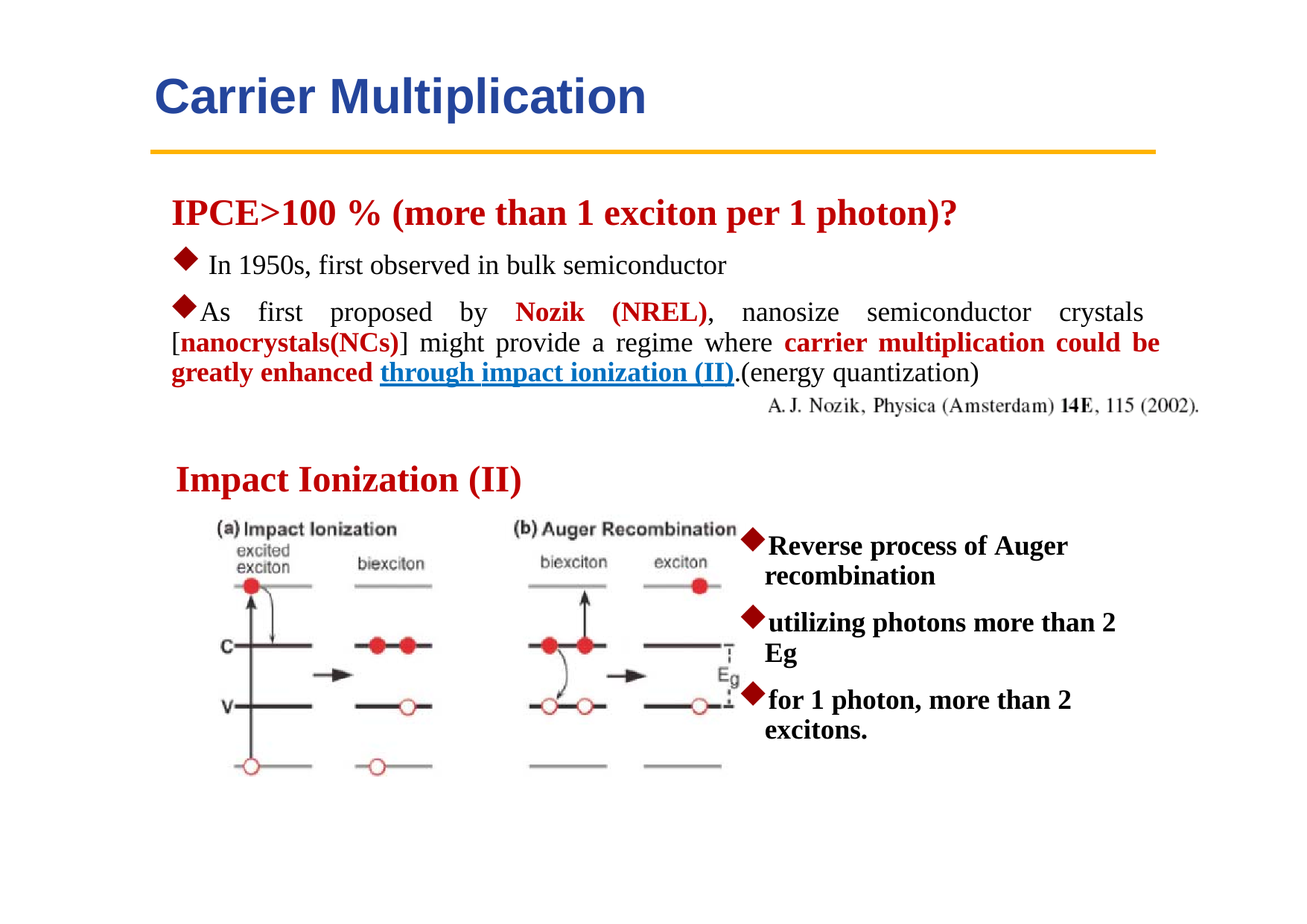

# Carrier Multiplication

IPCE>100 % (more than 1 exciton per 1 photon)?
In 1950s, first observed in bulk semiconductor
As first proposed by Nozik (NREL), nanosize semiconductor crystals  [nanocrystals(NCs)] might provide a regime where carrier multiplication could be  greatly enhanced through impact ionization (II).(energy quantization)

Impact Ionization (II)
Reverse process of Auger  recombination
utilizing photons more than 2  Eg
for 1 photon, more than 2  excitons.